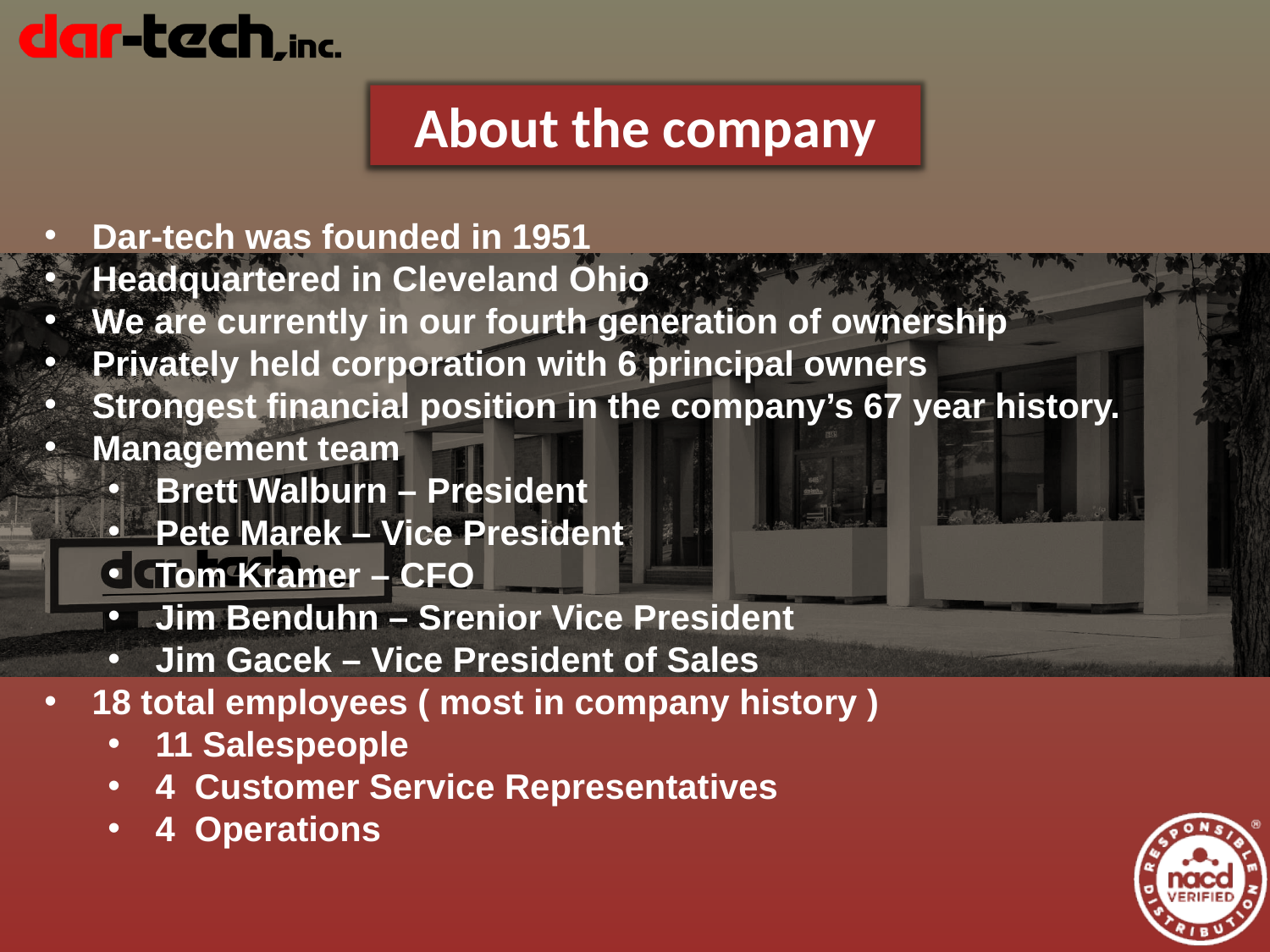

About the company
Dar-tech was founded in 1951
Headquartered in Cleveland Ohio
We are currently in our fourth generation of ownership
Privately held corporation with 6 principal owners
Strongest financial position in the company’s 67 year history.
Management team
Brett Walburn – President
Pete Marek – Vice President
Tom Kramer – CFO
Jim Benduhn – Srenior Vice President
Jim Gacek – Vice President of Sales
18 total employees ( most in company history )
11 Salespeople
4  Customer Service Representatives
4  Operations